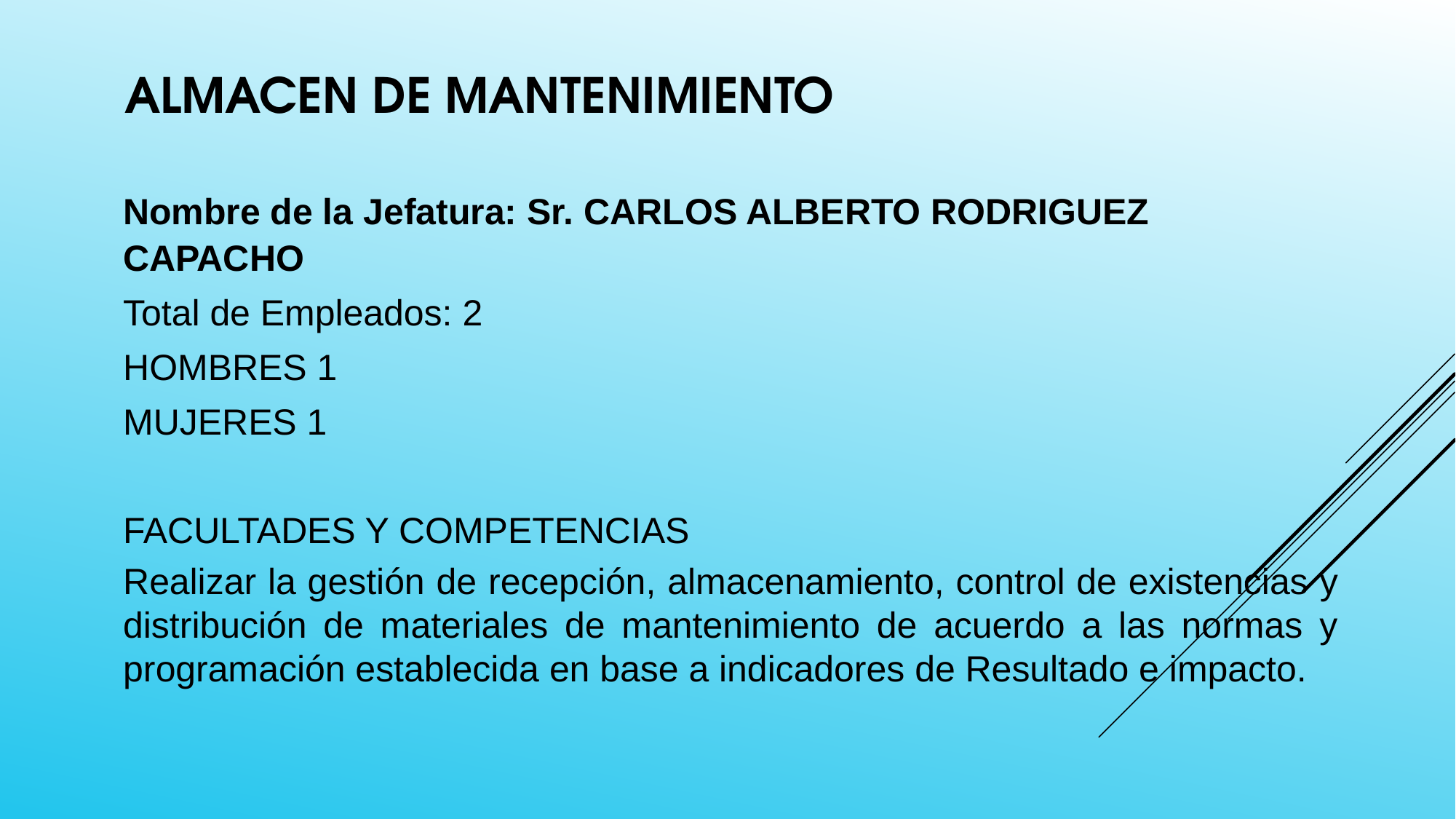

# ALMACEN DE MANTENIMIENTO
Nombre de la Jefatura: Sr. CARLOS ALBERTO RODRIGUEZ CAPACHO
Total de Empleados: 2
HOMBRES 1
MUJERES 1

FACULTADES Y COMPETENCIAS
Realizar la gestión de recepción, almacenamiento, control de existencias y distribución de materiales de mantenimiento de acuerdo a las normas y programación establecida en base a indicadores de Resultado e impacto.